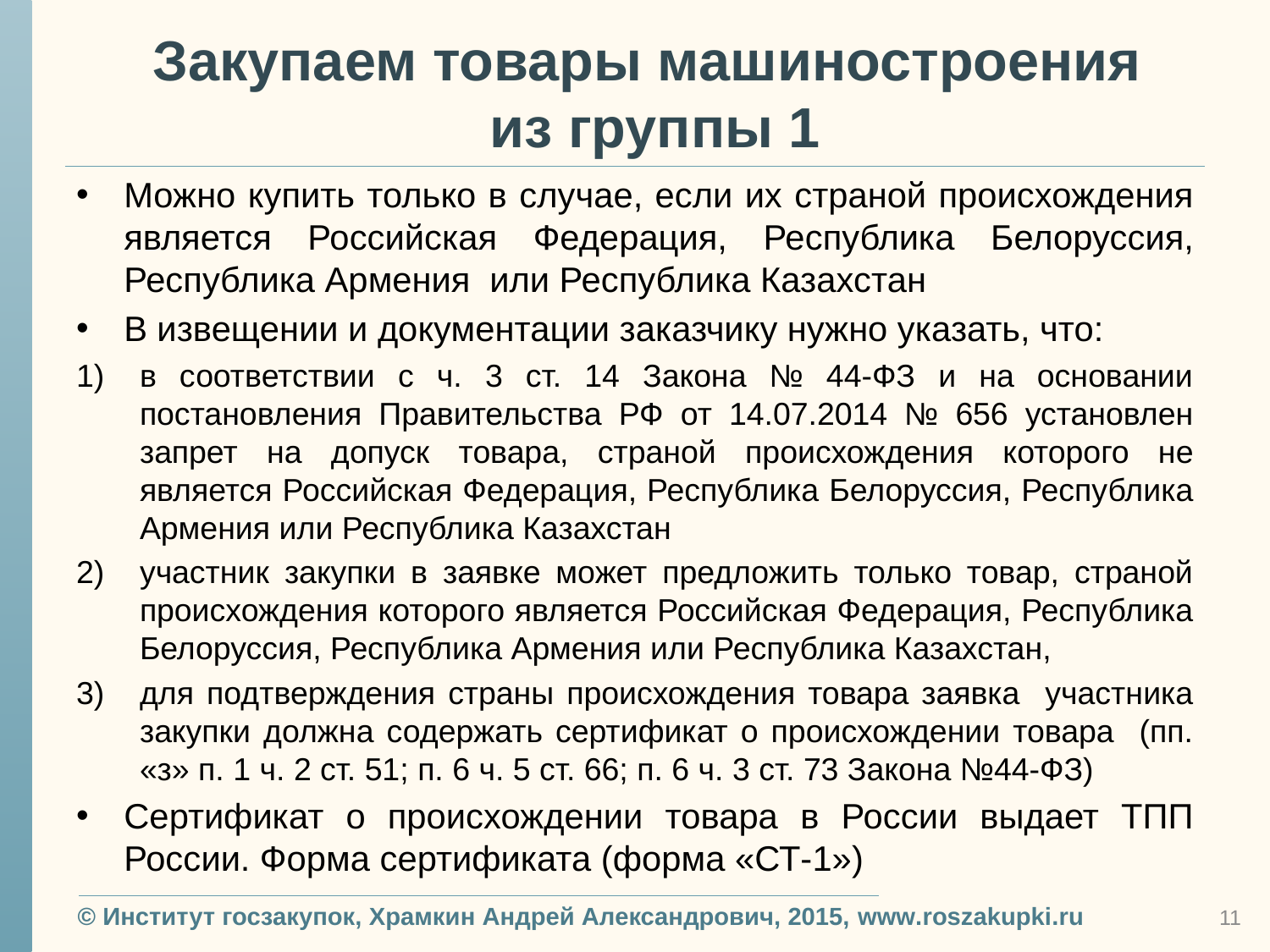

# Закупаем товары машиностроения из группы 1
Можно купить только в случае, если их страной происхождения является Российская Федерация, Республика Белоруссия, Республика Армения  или Республика Казахстан
В извещении и документации заказчику нужно указать, что:
в соответствии с ч. 3 ст. 14 Закона № 44-ФЗ и на основании постановления Правительства РФ от 14.07.2014 № 656 установлен запрет на допуск товара, страной происхождения которого не является Российская Федерация, Республика Белоруссия, Республика Армения или Республика Казахстан
участник закупки в заявке может предложить только товар, страной происхождения которого является Российская Федерация, Республика Белоруссия, Республика Армения или Республика Казахстан,
для подтверждения страны происхождения товара заявка  участника закупки должна содержать сертификат о происхождении товара  (пп. «з» п. 1 ч. 2 ст. 51; п. 6 ч. 5 ст. 66; п. 6 ч. 3 ст. 73 Закона №44-ФЗ)
Сертификат о происхождении товара в России выдает ТПП России. Форма сертификата (форма «СТ-1»)